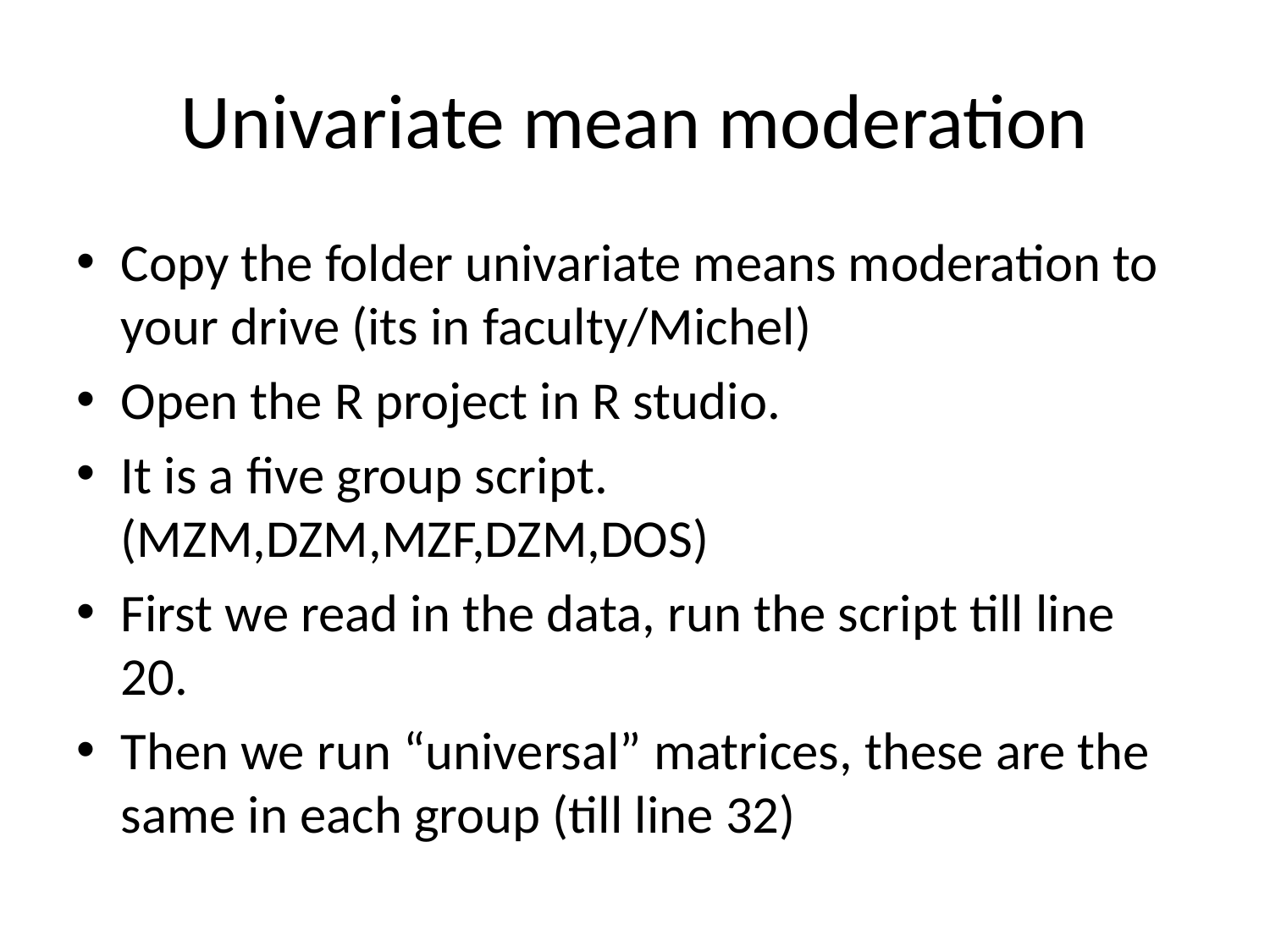

# Univariate mean moderation
Copy the folder univariate means moderation to your drive (its in faculty/Michel)
Open the R project in R studio.
It is a five group script. (MZM,DZM,MZF,DZM,DOS)
First we read in the data, run the script till line 20.
Then we run “universal” matrices, these are the same in each group (till line 32)